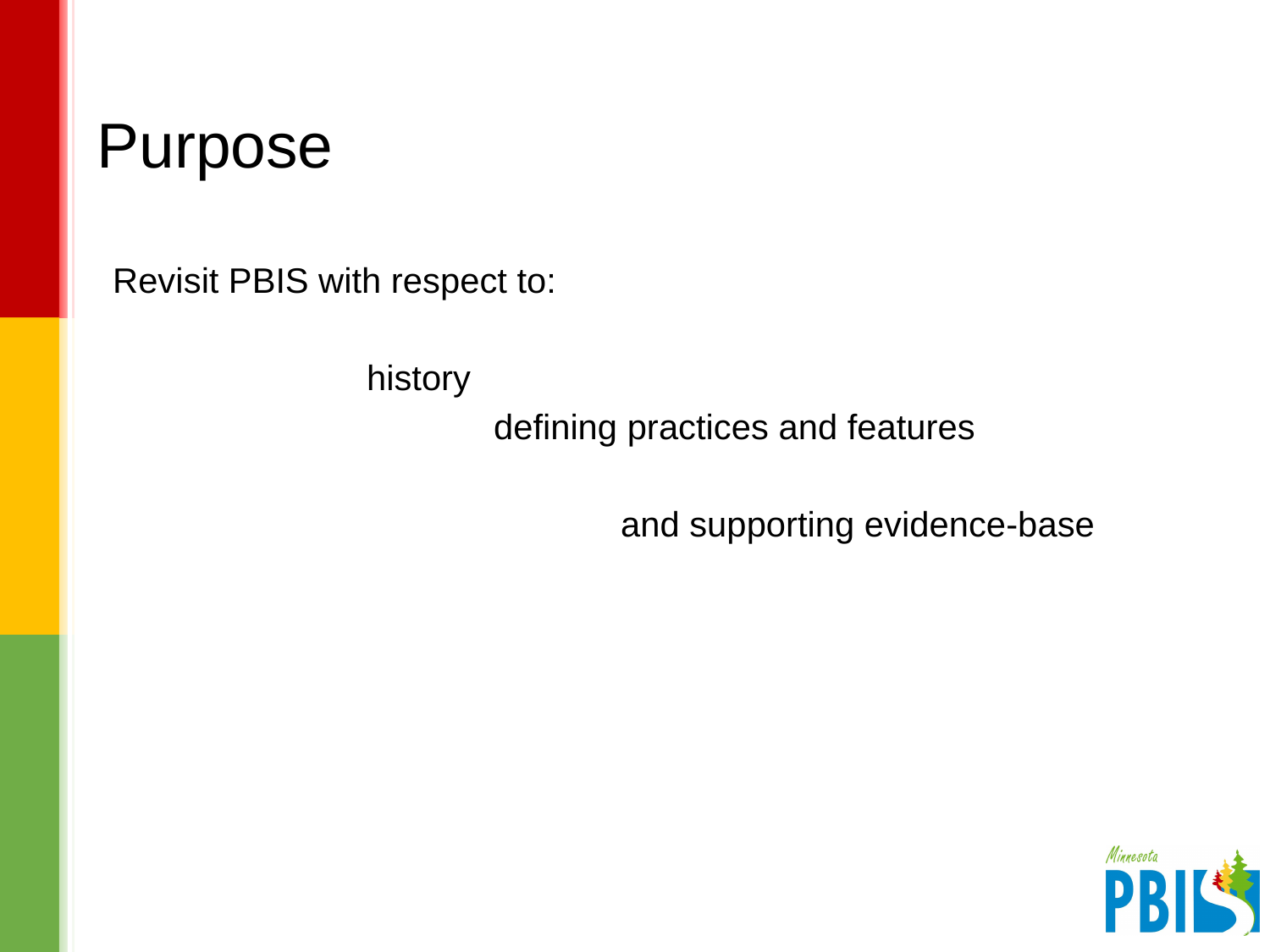

# Purpose
Revisit PBIS with respect to:

		history
			defining practices and features

				and supporting evidence-base